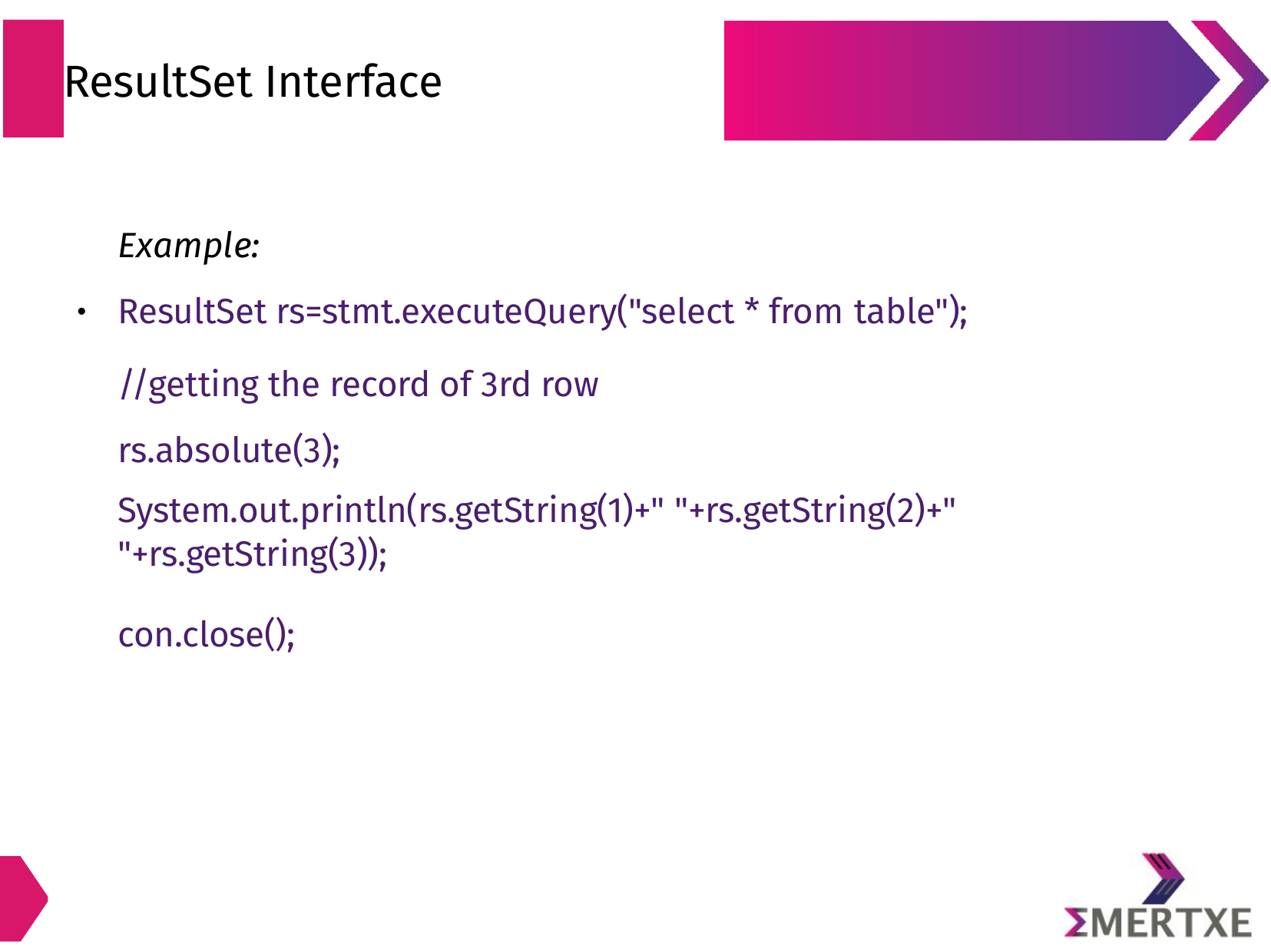

# ResultSet Interface
Example:
ResultSet rs=stmt.executeQuery("select * from table");
//getting the record of 3rd row  rs.absolute(3);
System.out.println(rs.getString(1)+" "+rs.getString(2)+"  "+rs.getString(3));
●
con.close();